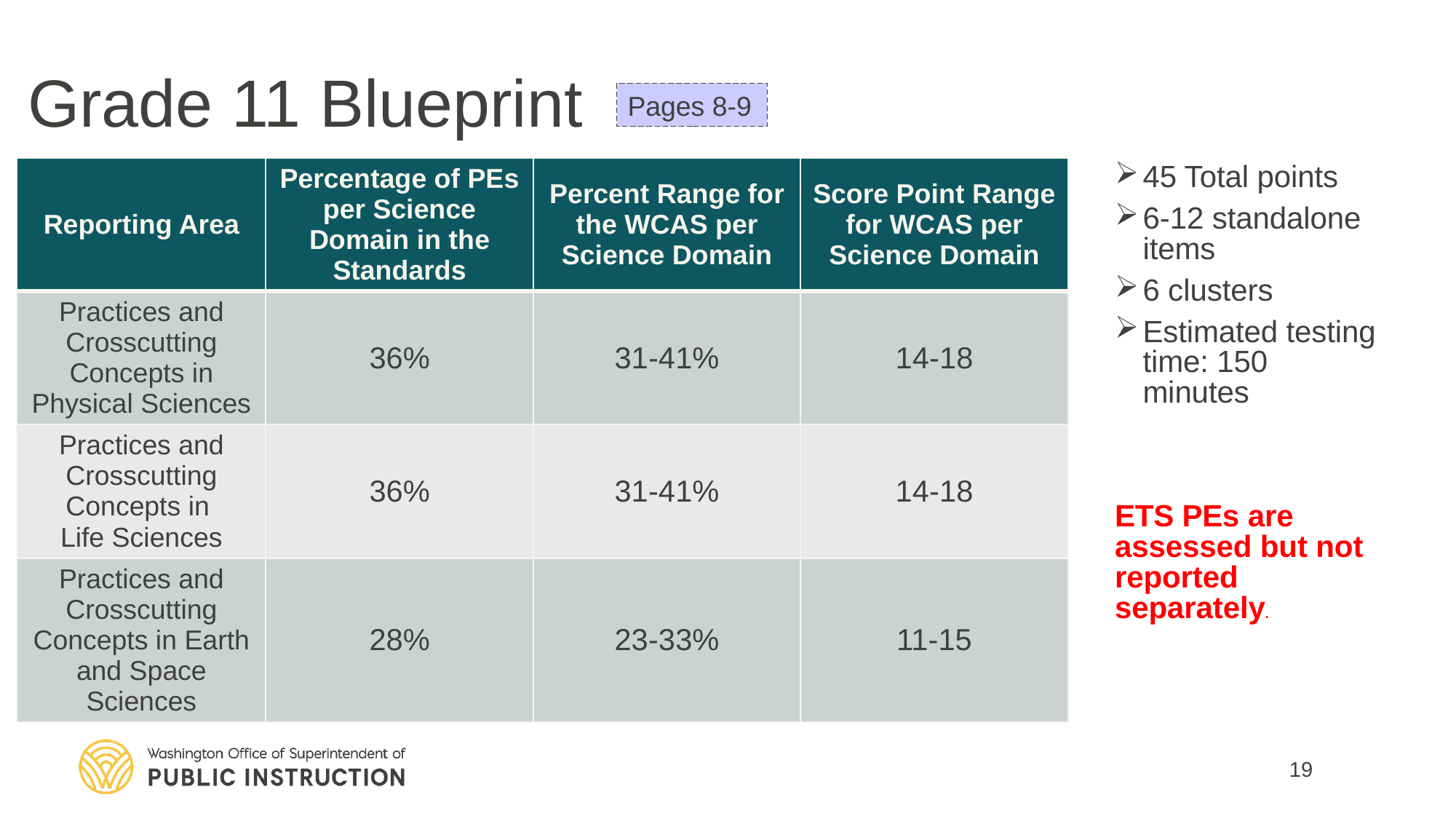

# Grade 11 Blueprint
Pages 8-9
| Reporting Area | Percentage of PEs per Science Domain in the Standards | Percent Range for the WCAS per Science Domain | Score Point Range for WCAS per Science Domain |
| --- | --- | --- | --- |
| Practices and Crosscutting Concepts in Physical Sciences | 36% | 31-41% | 14-18 |
| Practices and Crosscutting Concepts in Life Sciences | 36% | 31-41% | 14-18 |
| Practices and Crosscutting Concepts in Earth and Space Sciences | 28% | 23-33% | 11-15 |
45 Total points
6-12 standalone items
6 clusters
Estimated testing time: 150 minutes

ETS PEs are assessed but not reported separately.

19